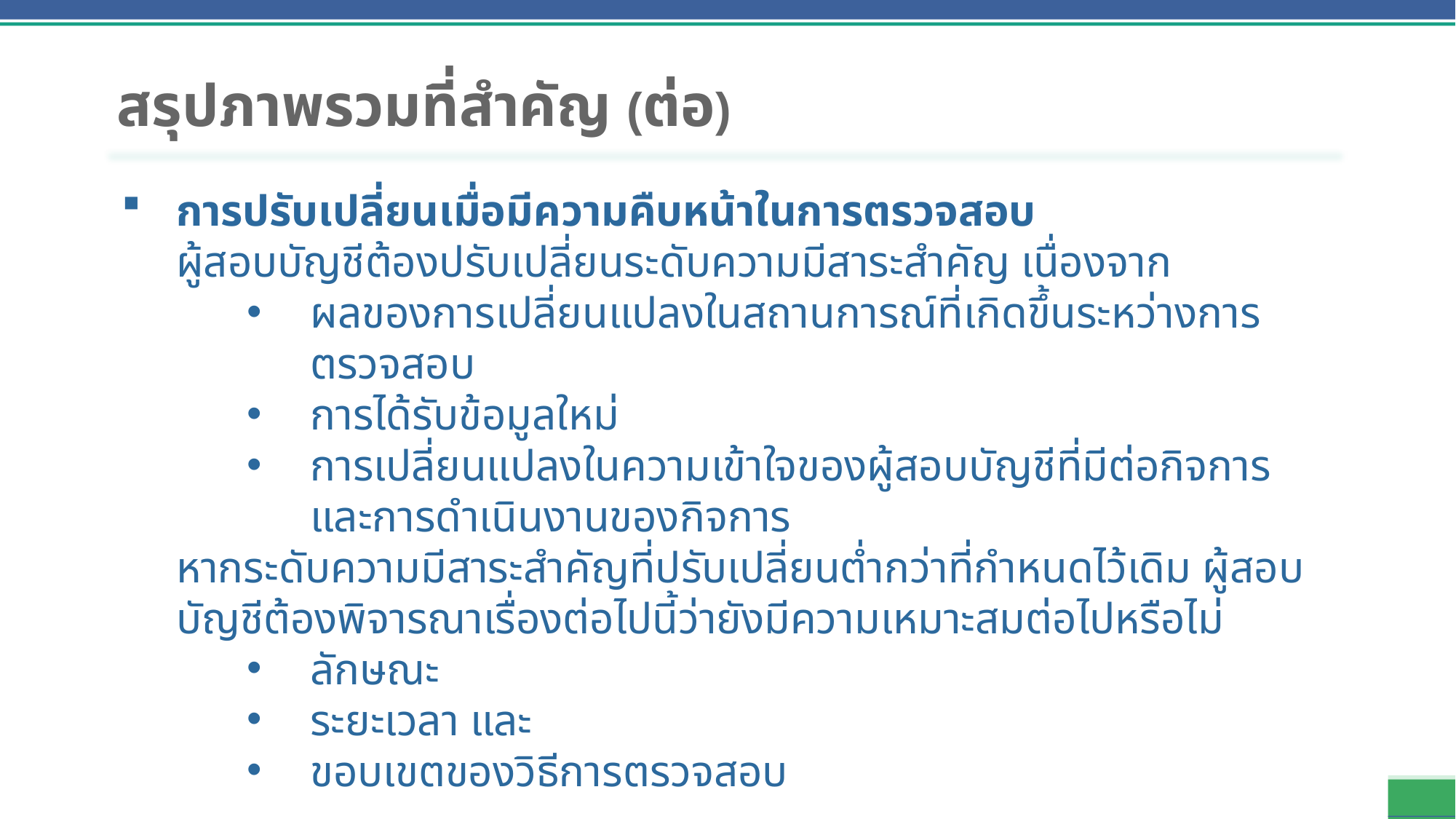

# สรุปภาพรวมที่สำคัญ (ต่อ)
การปรับเปลี่ยนเมื่อมีความคืบหน้าในการตรวจสอบ
ผู้สอบบัญชีต้องปรับเปลี่ยนระดับความมีสาระสำคัญ เนื่องจาก
ผลของการเปลี่ยนแปลงในสถานการณ์ที่เกิดขึ้นระหว่างการตรวจสอบ
การได้รับข้อมูลใหม่
การเปลี่ยนแปลงในความเข้าใจของผู้สอบบัญชีที่มีต่อกิจการและการดำเนินงานของกิจการ
หากระดับความมีสาระสำคัญที่ปรับเปลี่ยนต่ำกว่าที่กำหนดไว้เดิม ผู้สอบบัญชีต้องพิจารณาเรื่องต่อไปนี้ว่ายังมีความเหมาะสมต่อไปหรือไม่
ลักษณะ
ระยะเวลา และ
ขอบเขตของวิธีการตรวจสอบ